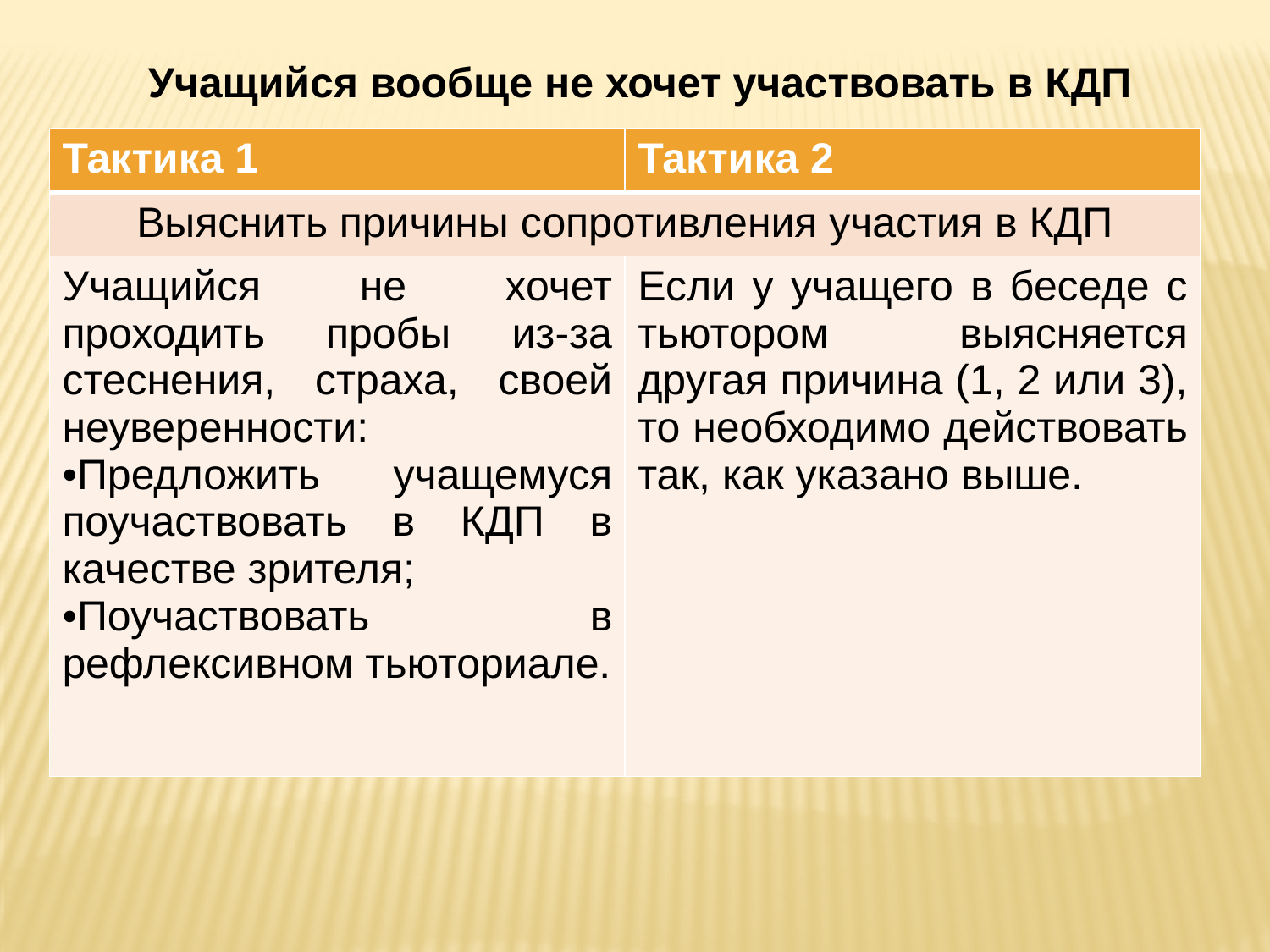

Учащийся вообще не хочет участвовать в КДП

| Тактика 1 | Тактика 2 |
| --- | --- |
| Выяснить причины сопротивления участия в КДП |  |
| Учащийся не хочет проходить пробы из-за стеснения, страха, своей неуверенности: Предложить учащемуся поучаствовать в КДП в качестве зрителя; Поучаствовать в рефлексивном тьюториале. | Если у учащего в беседе с тьютором выясняется другая причина (1, 2 или 3), то необходимо действовать так, как указано выше. |